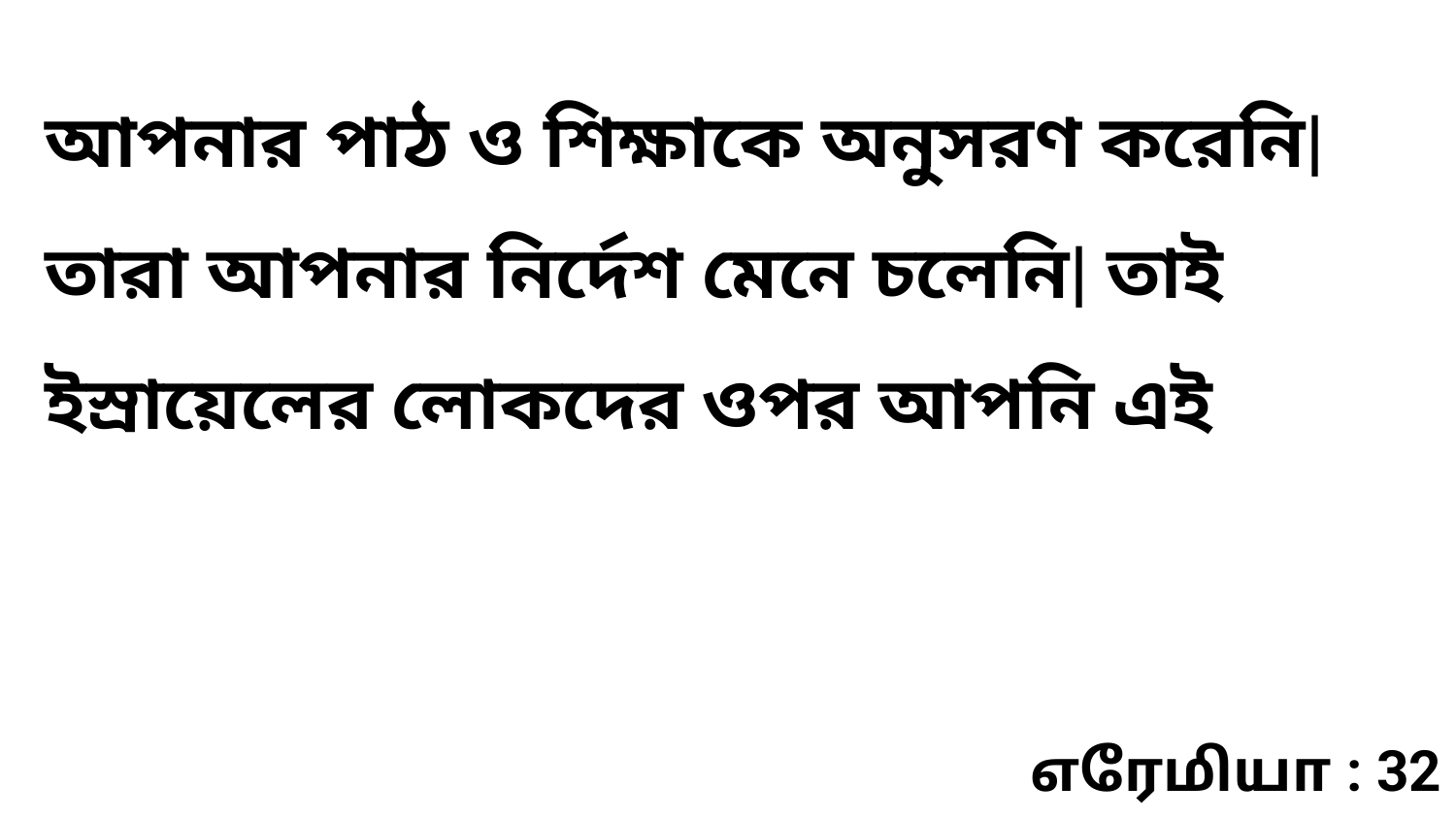

আপনার পাঠ ও শিক্ষাকে অনুসরণ করেনি| তারা আপনার নির্দেশ মেনে চলেনি| তাই ইস্রায়েলের লোকদের ওপর আপনি এই
எரேமியா : 32